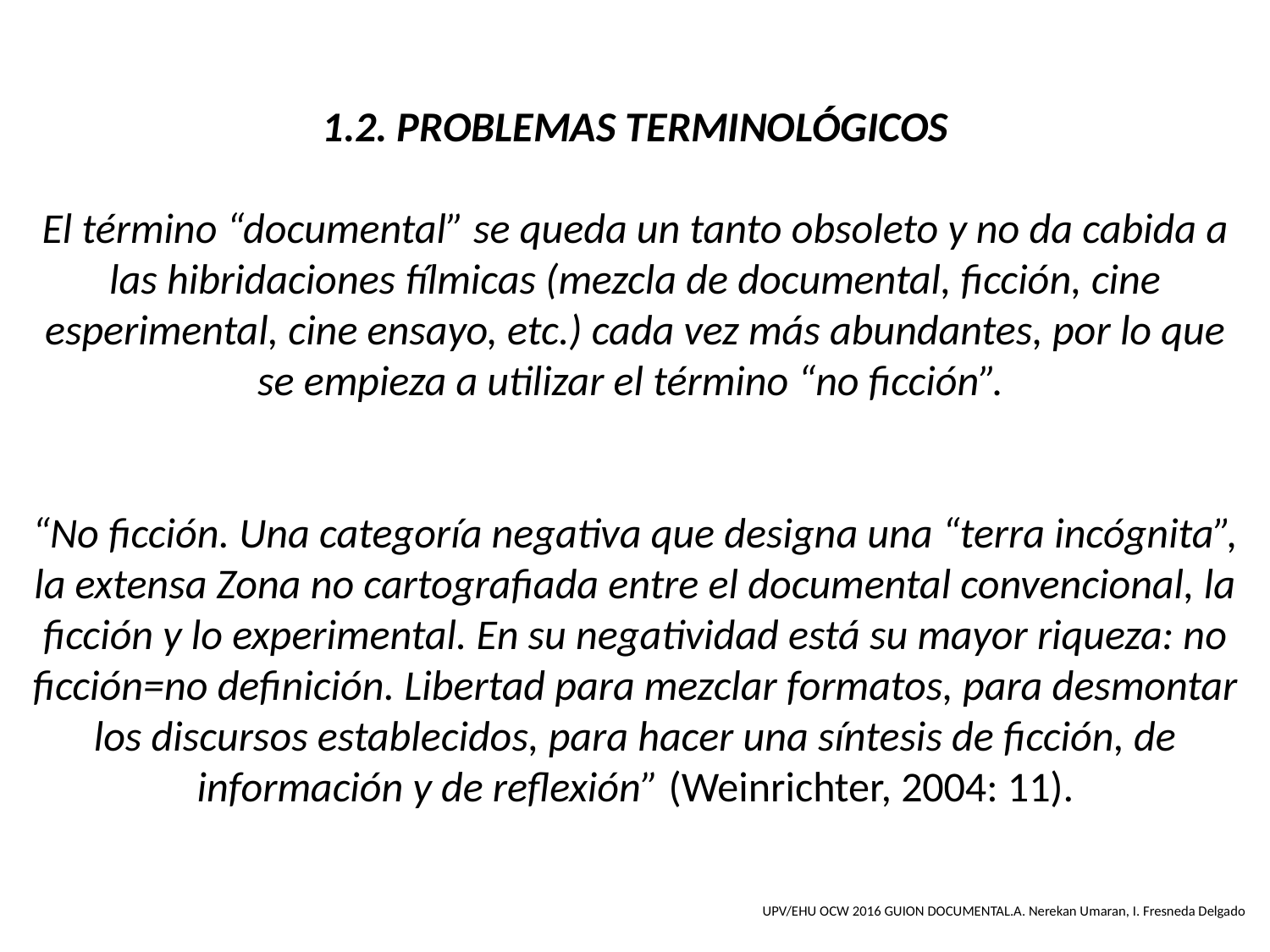

# 1.2. PROBLEMAS TERMINOLÓGICOS El término “documental” se queda un tanto obsoleto y no da cabida a las hibridaciones fílmicas (mezcla de documental, ficción, cine esperimental, cine ensayo, etc.) cada vez más abundantes, por lo que se empieza a utilizar el término “no ficción”. “No ficción. Una categoría negativa que designa una “terra incógnita”, la extensa Zona no cartografiada entre el documental convencional, la ficción y lo experimental. En su negatividad está su mayor riqueza: no ficción=no definición. Libertad para mezclar formatos, para desmontar los discursos establecidos, para hacer una síntesis de ficción, de información y de reflexión” (Weinrichter, 2004: 11).